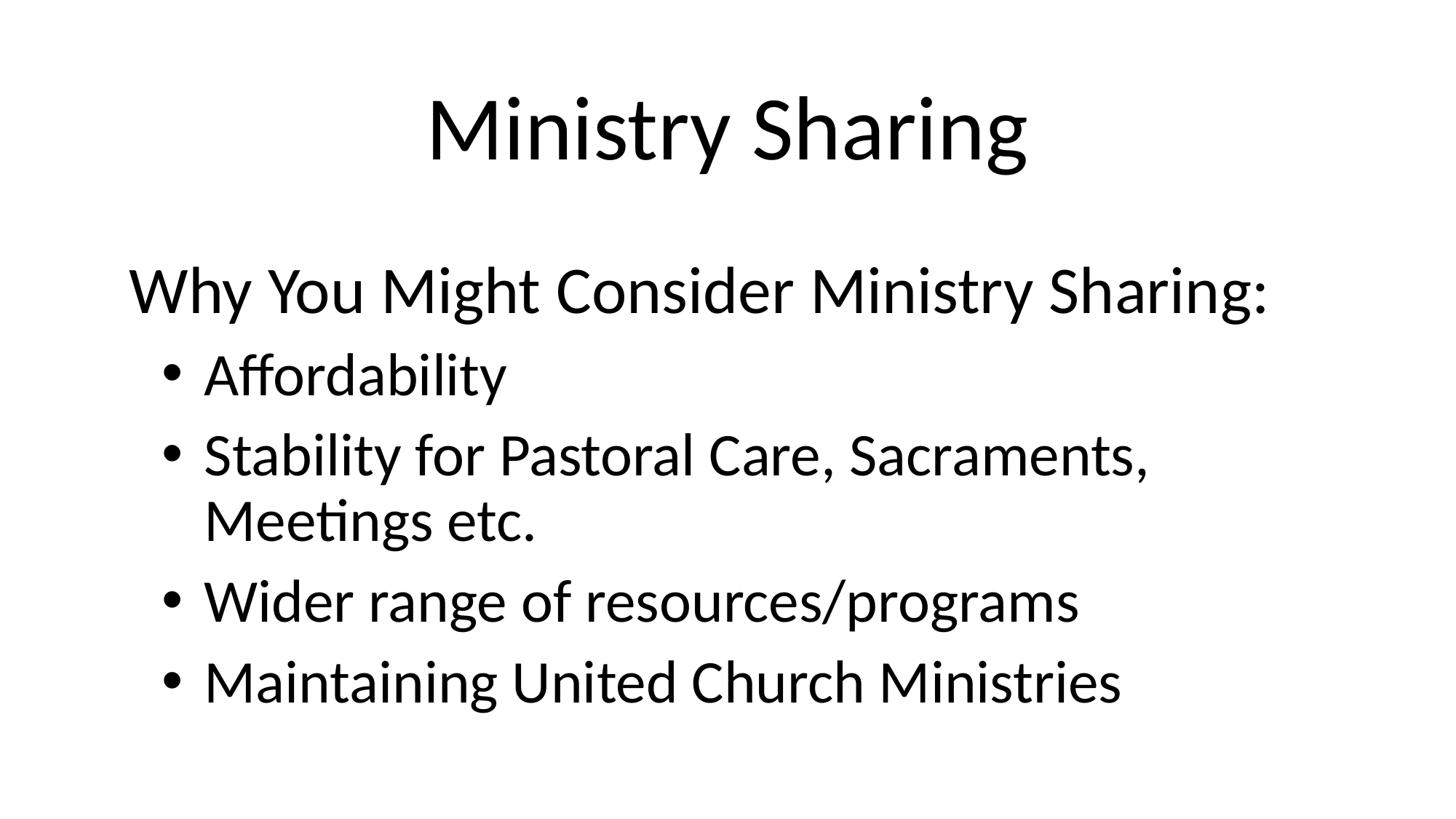

# Ministry Sharing
Why You Might Consider Ministry Sharing:
Affordability
Stability for Pastoral Care, Sacraments, Meetings etc.
Wider range of resources/programs
Maintaining United Church Ministries